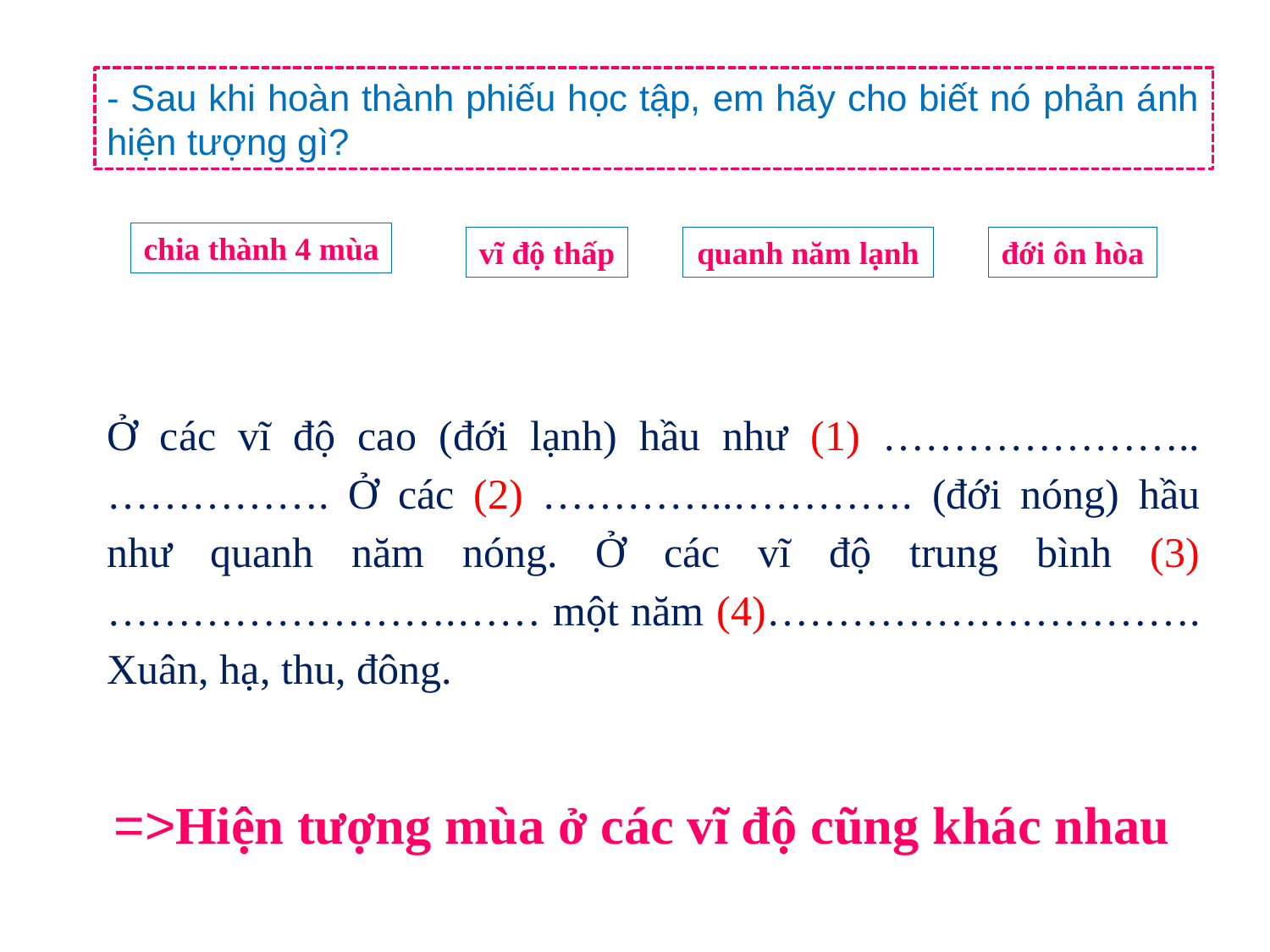

- Sau khi hoàn thành phiếu học tập, em hãy cho biết nó phản ánh hiện tượng gì?
chia thành 4 mùa
vĩ độ thấp
quanh năm lạnh
đới ôn hòa
Ở các vĩ độ cao (đới lạnh) hầu như (1) …………………..……………. Ở các (2) …………..…………. (đới nóng) hầu như quanh năm nóng. Ở các vĩ độ trung bình (3) …………………….…… một năm (4)…………………………. Xuân, hạ, thu, đông.
=>Hiện tượng mùa ở các vĩ độ cũng khác nhau